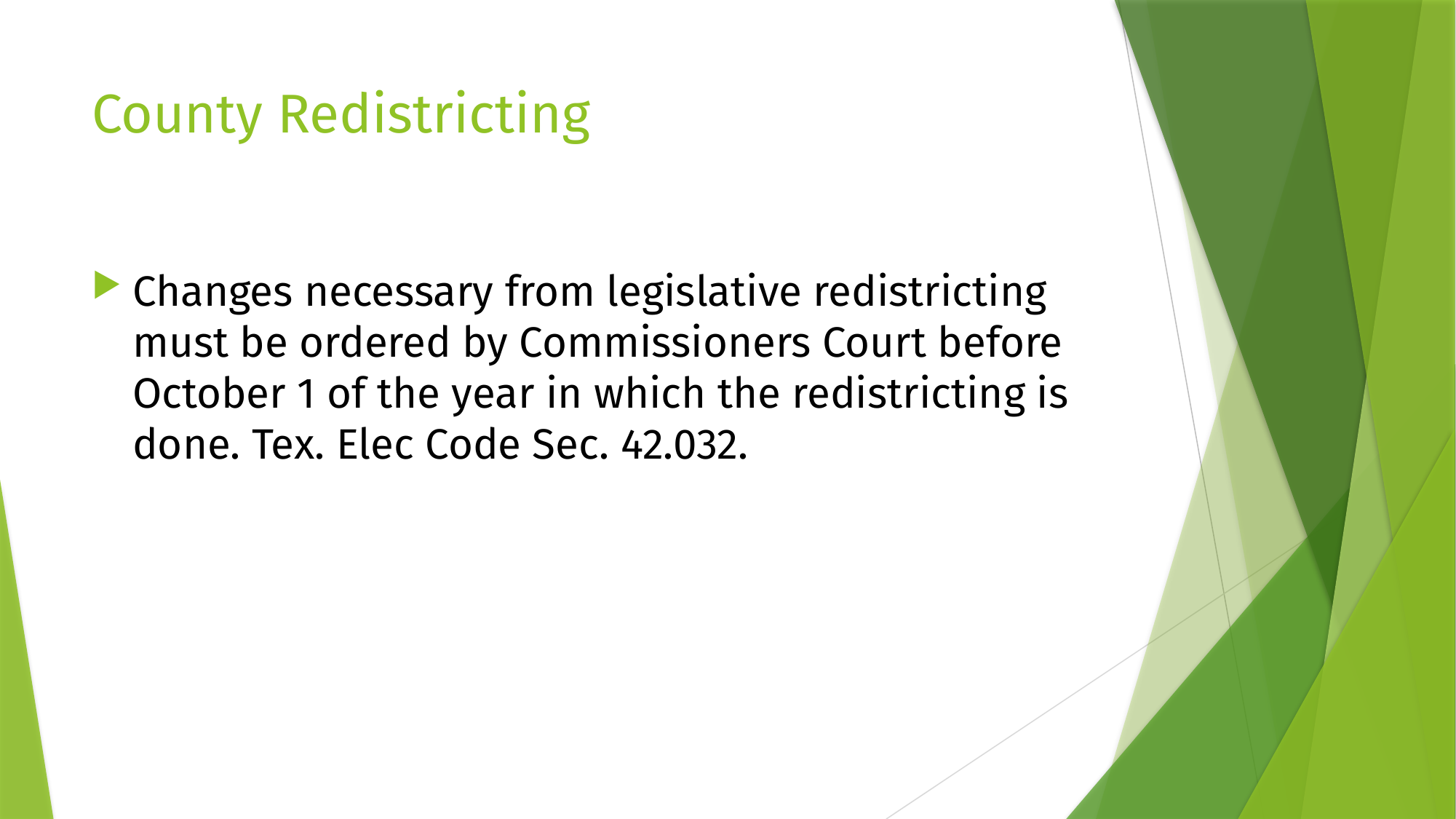

# County Redistricting
Changes necessary from legislative redistricting must be ordered by Commissioners Court before October 1 of the year in which the redistricting is done. Tex. Elec Code Sec. 42.032.